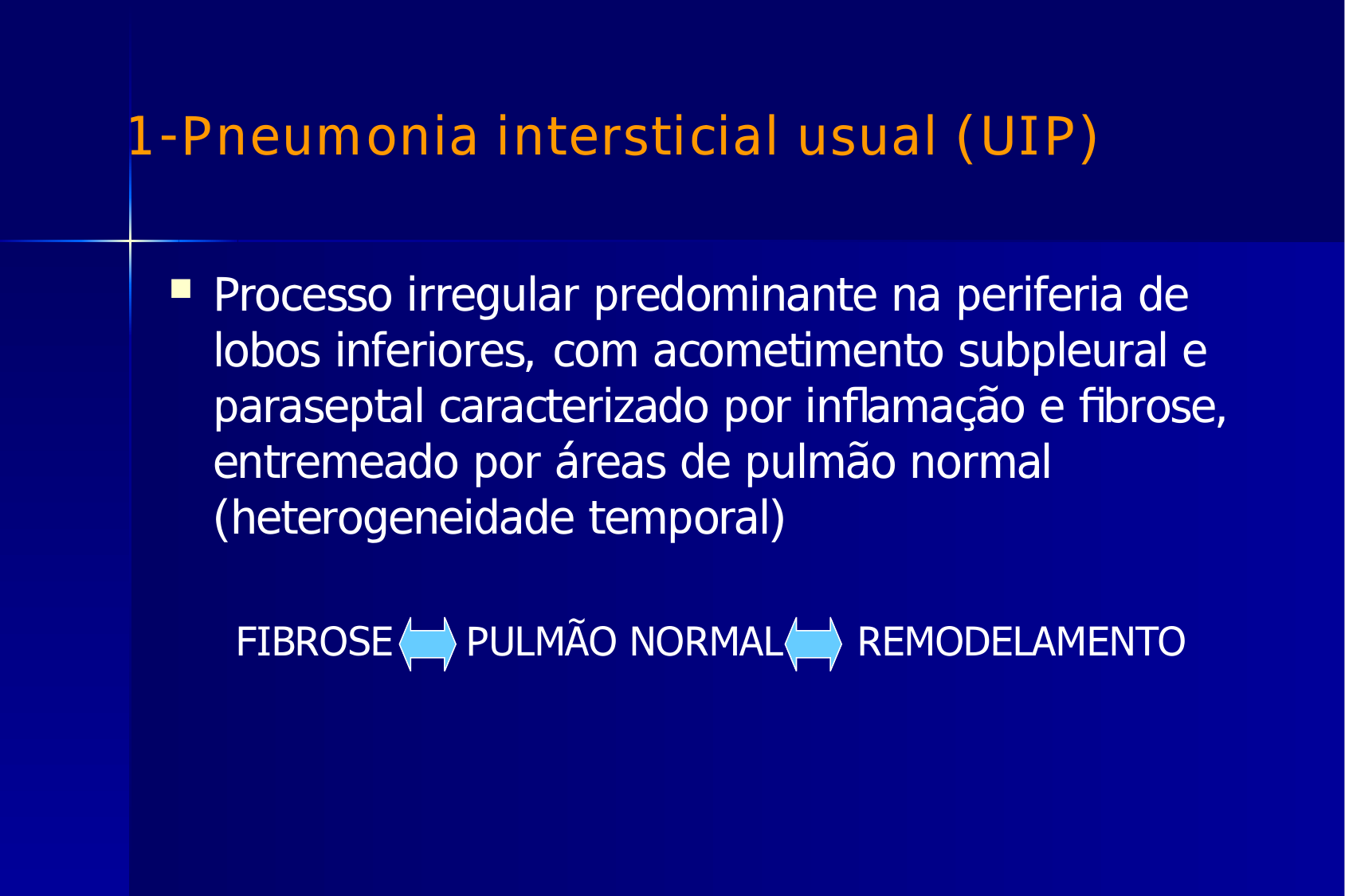

# 1-Pneumonia intersticial usual (UIP)
Processo irregular predominante na periferia de lobos inferiores, com acometimento subpleural e paraseptal caracterizado por inflamação e fibrose, entremeado por áreas de pulmão normal (heterogeneidade temporal)

FIBROSE      PULMÃO NORMAL      REMODELAMENTO